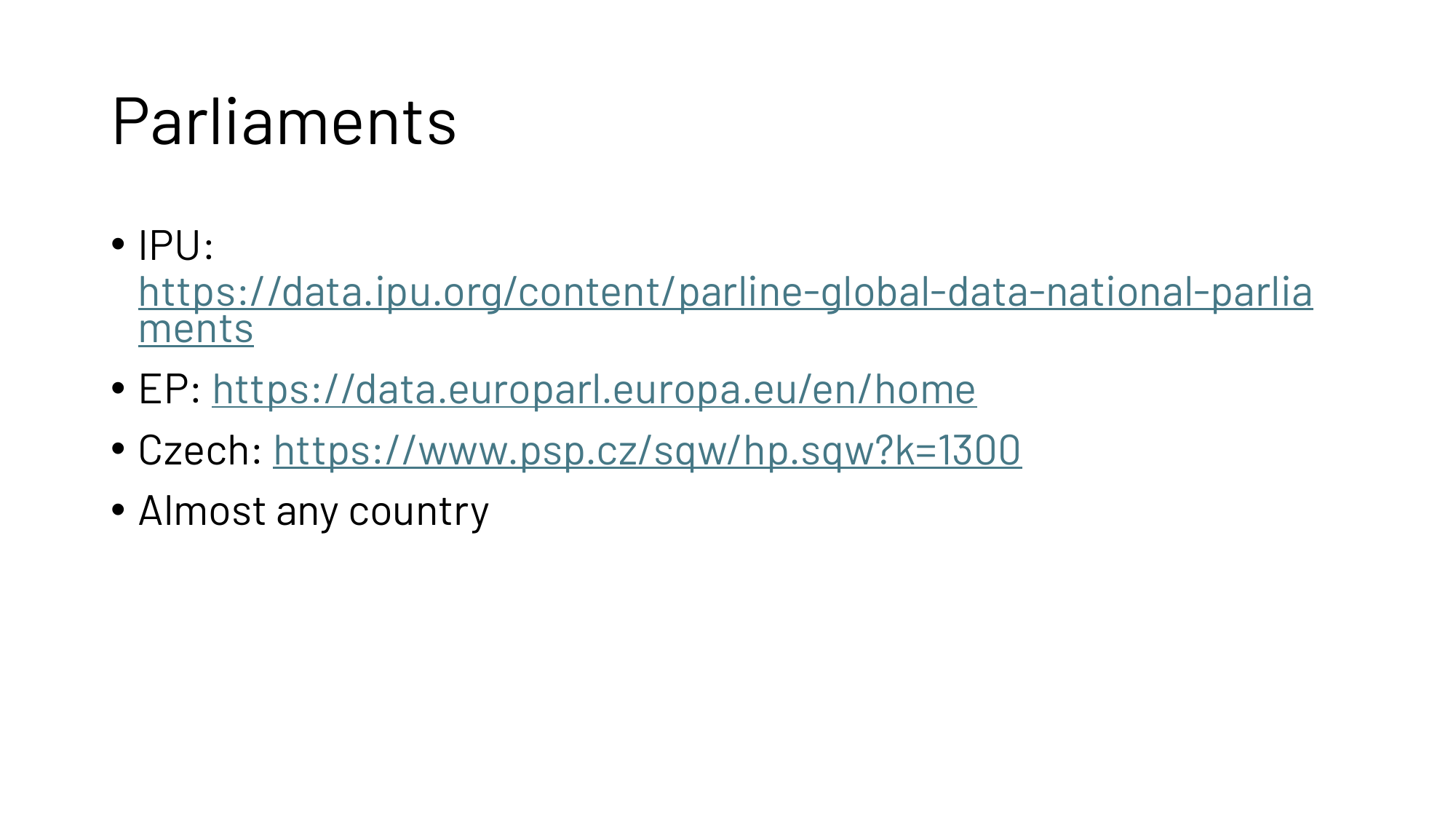

# Parliaments
IPU: https://data.ipu.org/content/parline-global-data-national-parliaments
EP: https://data.europarl.europa.eu/en/home
Czech: https://www.psp.cz/sqw/hp.sqw?k=1300
Almost any country